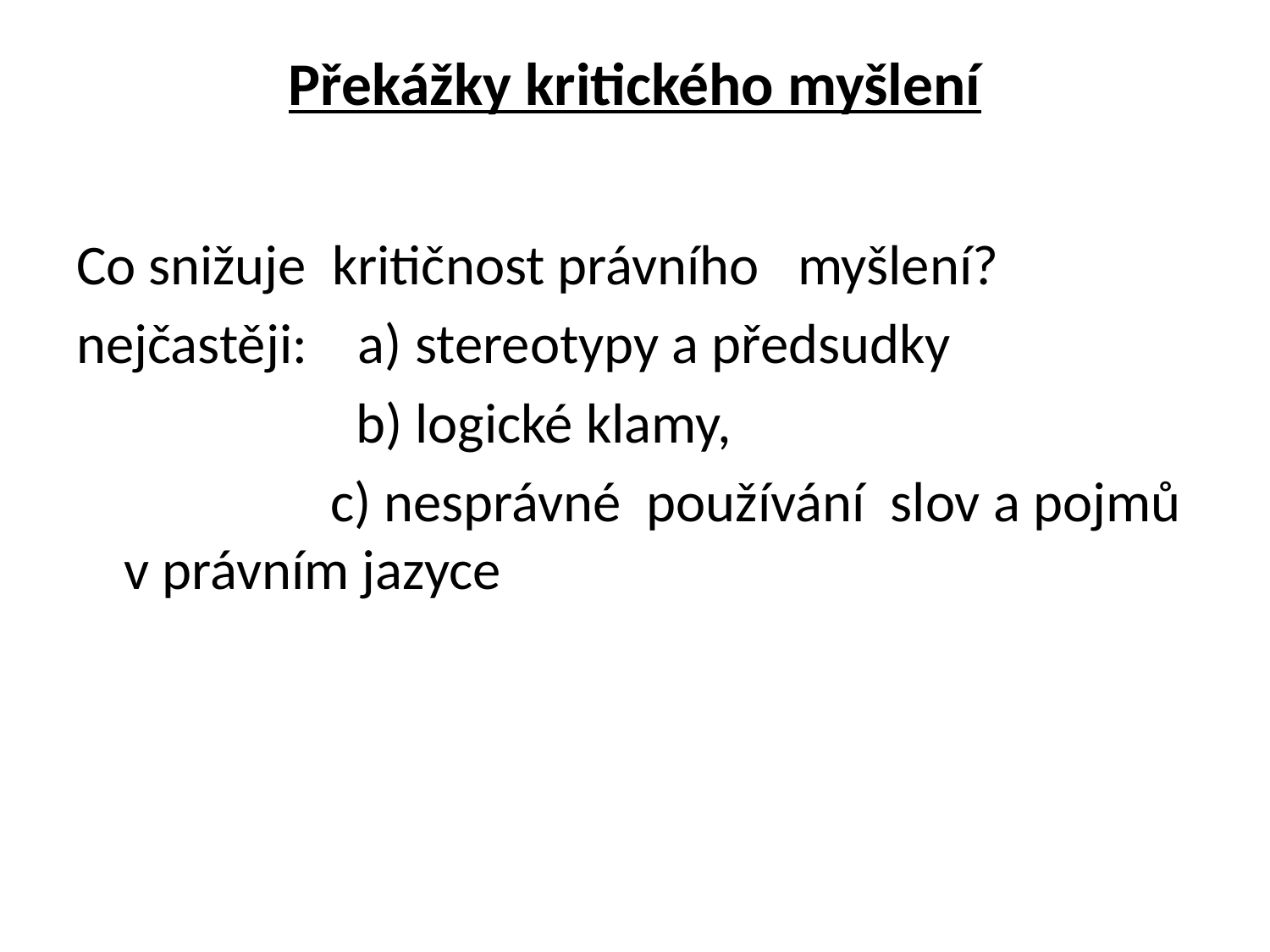

# Překážky kritického myšlení
Co snižuje  kritičnost právního   myšlení?
nejčastěji:    a) stereotypy a předsudky
                      b) logické klamy,
                    c) nesprávné  používání  slov a pojmů v právním jazyce